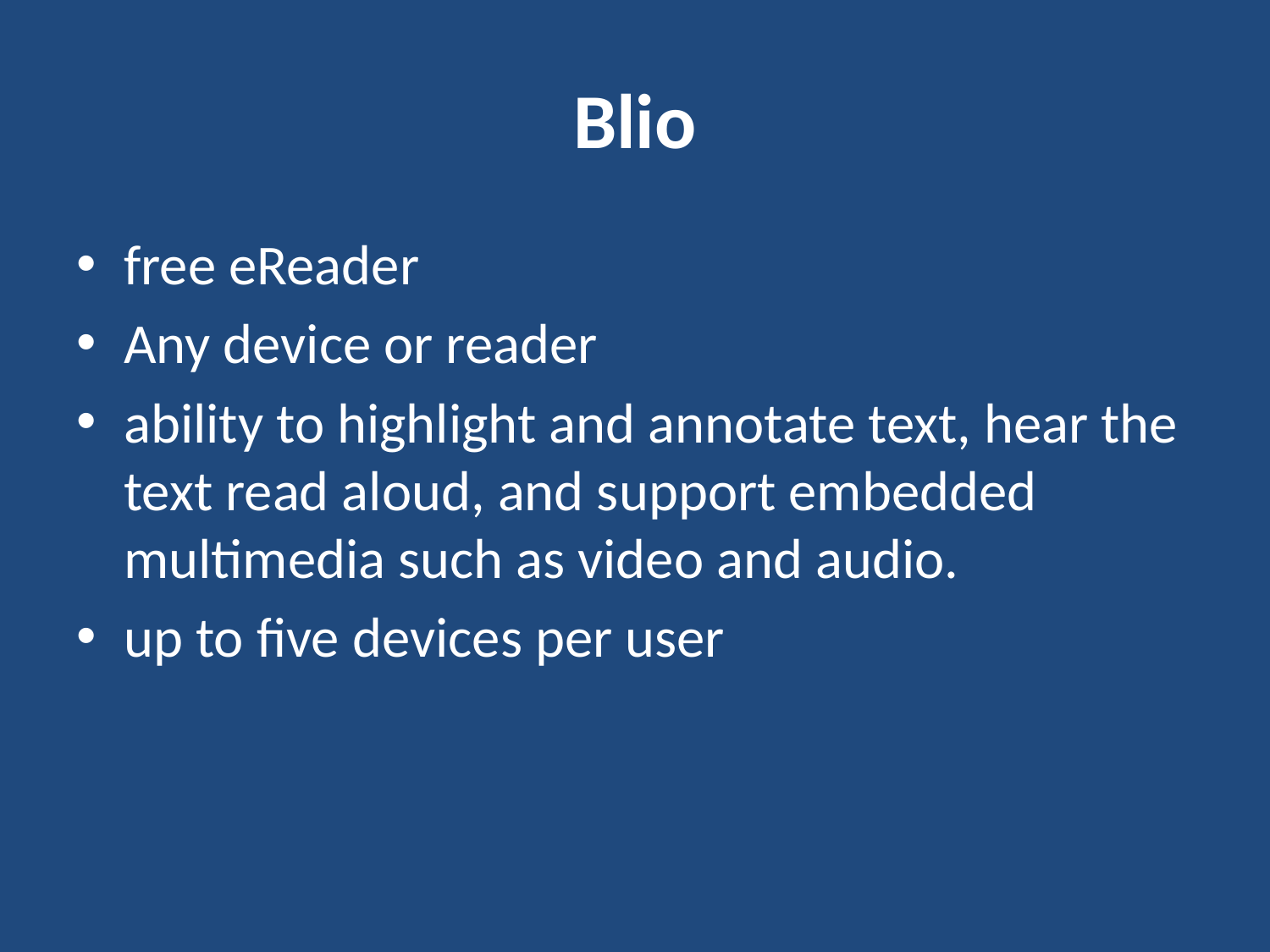

# Blio
free eReader
Any device or reader
ability to highlight and annotate text, hear the text read aloud, and support embedded multimedia such as video and audio.
up to five devices per user